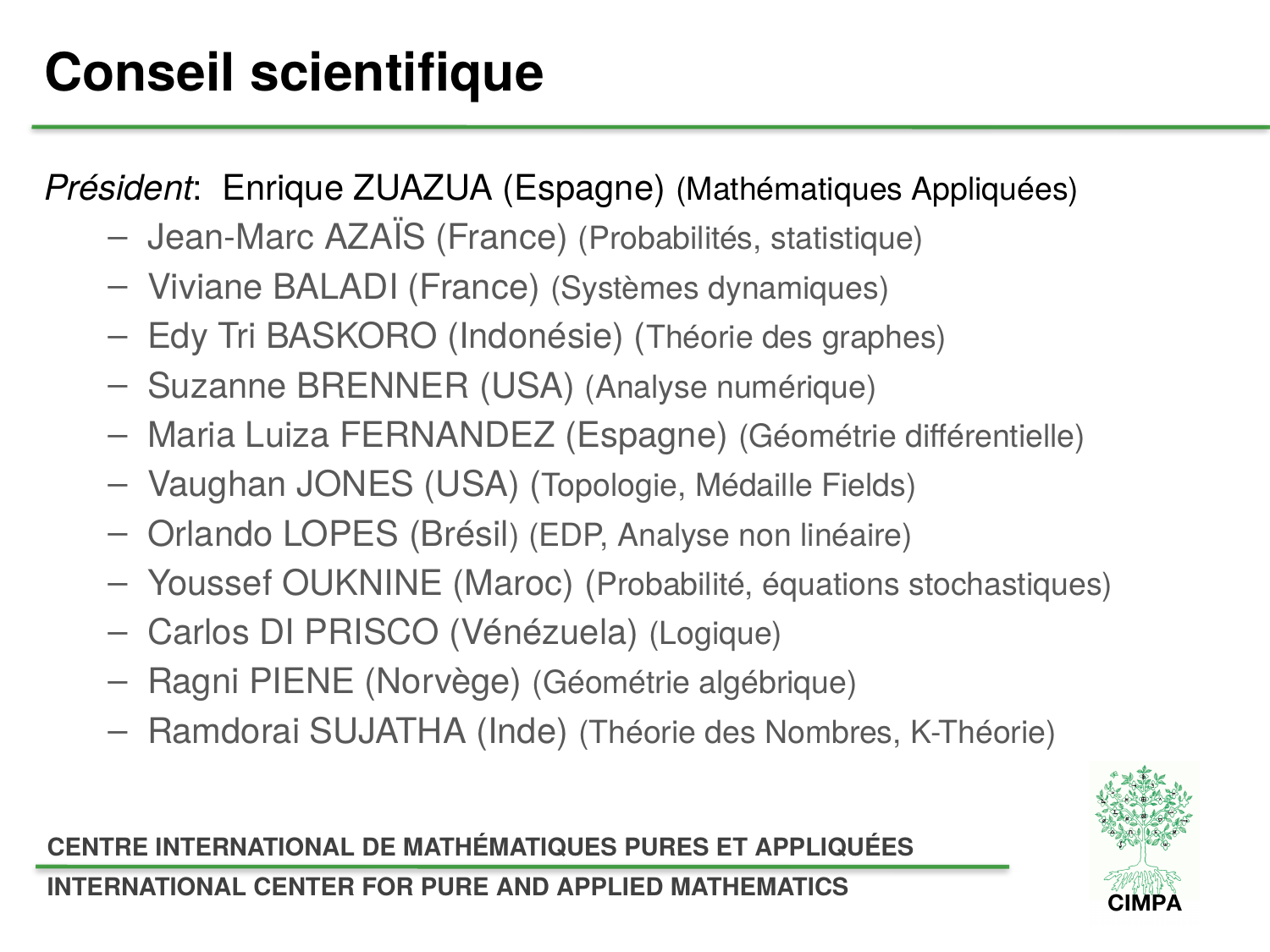

# Conseil scientifique
Président:  Enrique ZUAZUA (Espagne) (Mathématiques Appliquées)
Jean-Marc AZAÏS (France) (Probabilités, statistique)
Viviane BALADI (France) (Systèmes dynamiques)
Edy Tri BASKORO (Indonésie) (Théorie des graphes)
Suzanne BRENNER (USA) (Analyse numérique)
Maria Luiza FERNANDEZ (Espagne) (Géométrie différentielle)
Vaughan JONES (USA) (Topologie, Médaille Fields)
Orlando LOPES (Brésil) (EDP, Analyse non linéaire)
Youssef OUKNINE (Maroc) (Probabilité, équations stochastiques)
Carlos DI PRISCO (Vénézuela) (Logique)
Ragni PIENE (Norvège) (Géométrie algébrique)
Ramdorai SUJATHA (Inde) (Théorie des Nombres, K-Théorie)